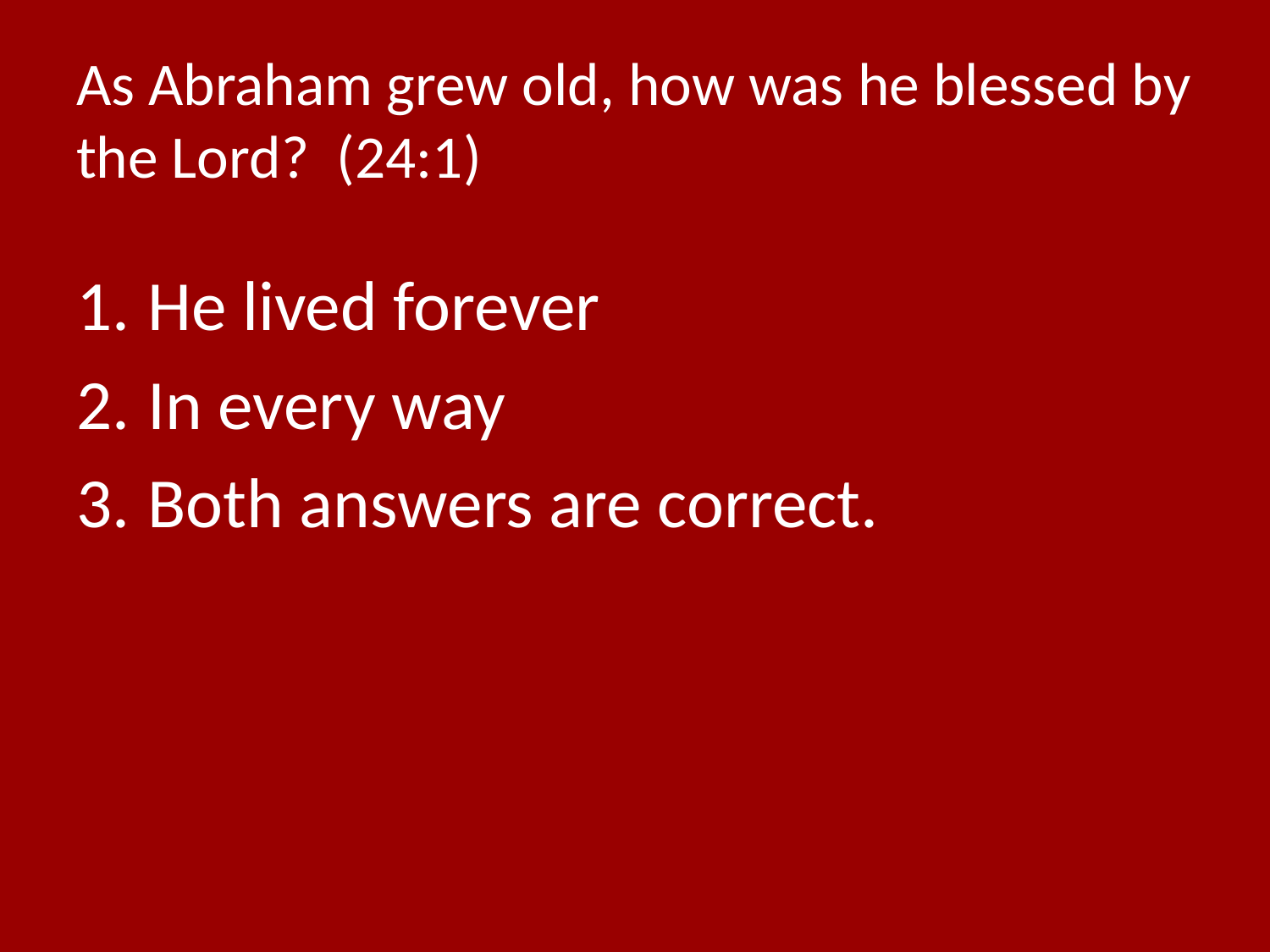

# As Abraham grew old, how was he blessed by the Lord?  (24:1)
He lived forever
In every way
Both answers are correct.